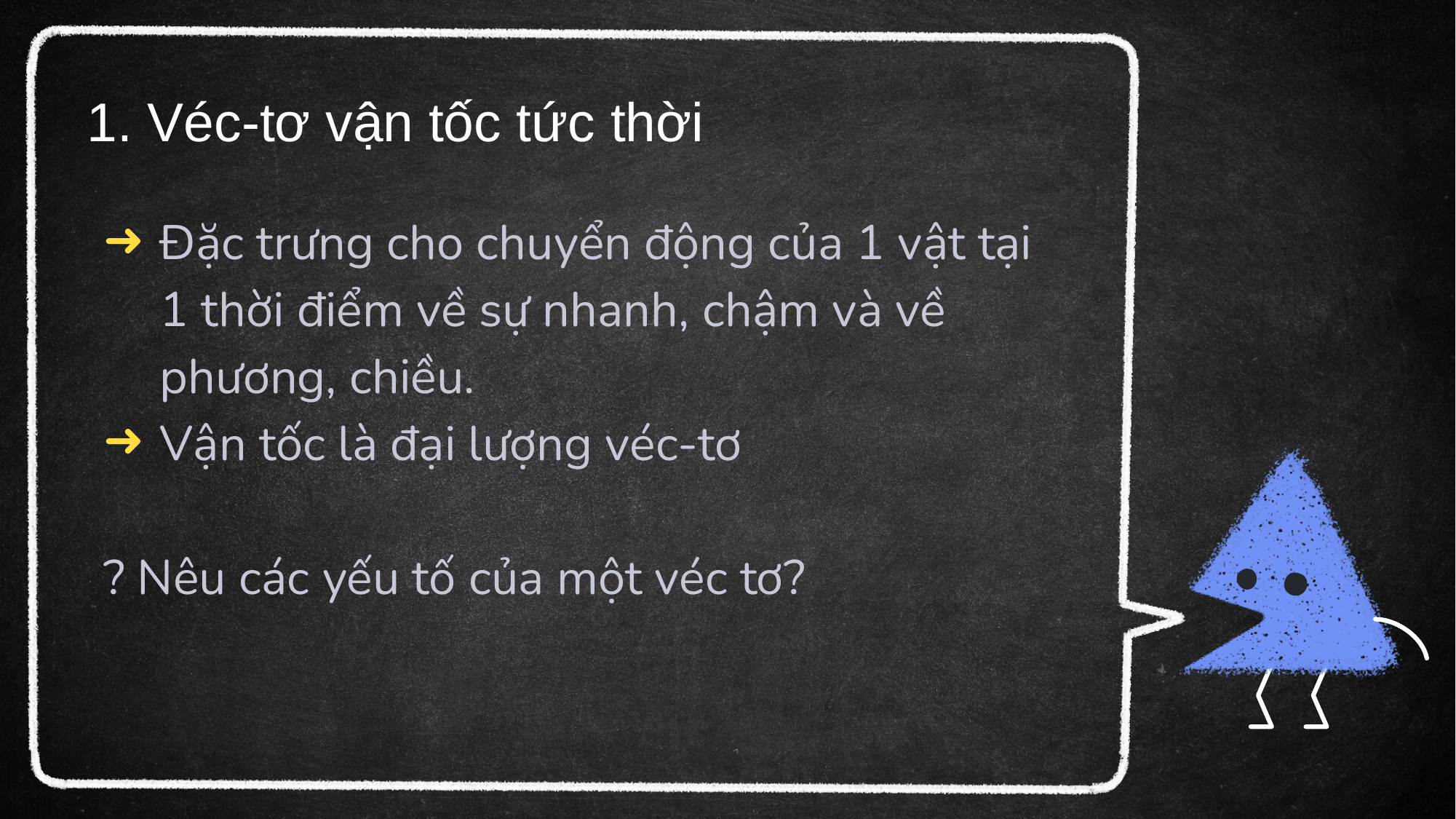

# 1. Véc-tơ vận tốc tức thời
Đặc trưng cho chuyển động của 1 vật tại 1 thời điểm về sự nhanh, chậm và về phương, chiều.
Vận tốc là đại lượng véc-tơ

? Nêu các yếu tố của một véc tơ?